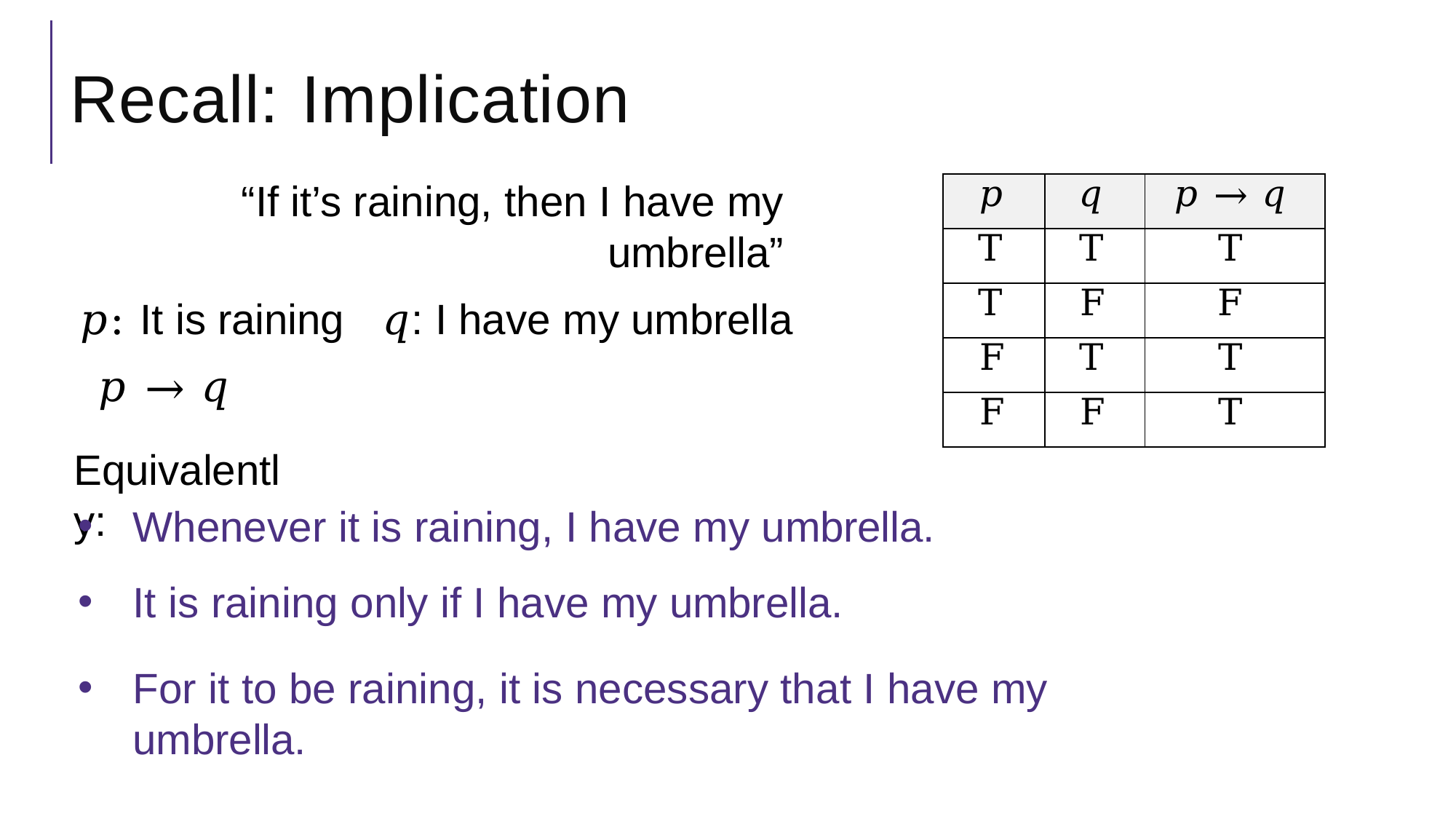

# Recall: Implication
“If it’s raining, then I have my umbrella”
𝑝: It is raining	𝑞: I have my umbrella
𝑝 → 𝑞
| 𝑝 | 𝑞 | 𝑝 → 𝑞 |
| --- | --- | --- |
| T | T | T |
| T | F | F |
| F | T | T |
| F | F | T |
Equivalently:
Whenever it is raining, I have my umbrella.
It is raining only if I have my umbrella.
For it to be raining, it is necessary that I have my umbrella.